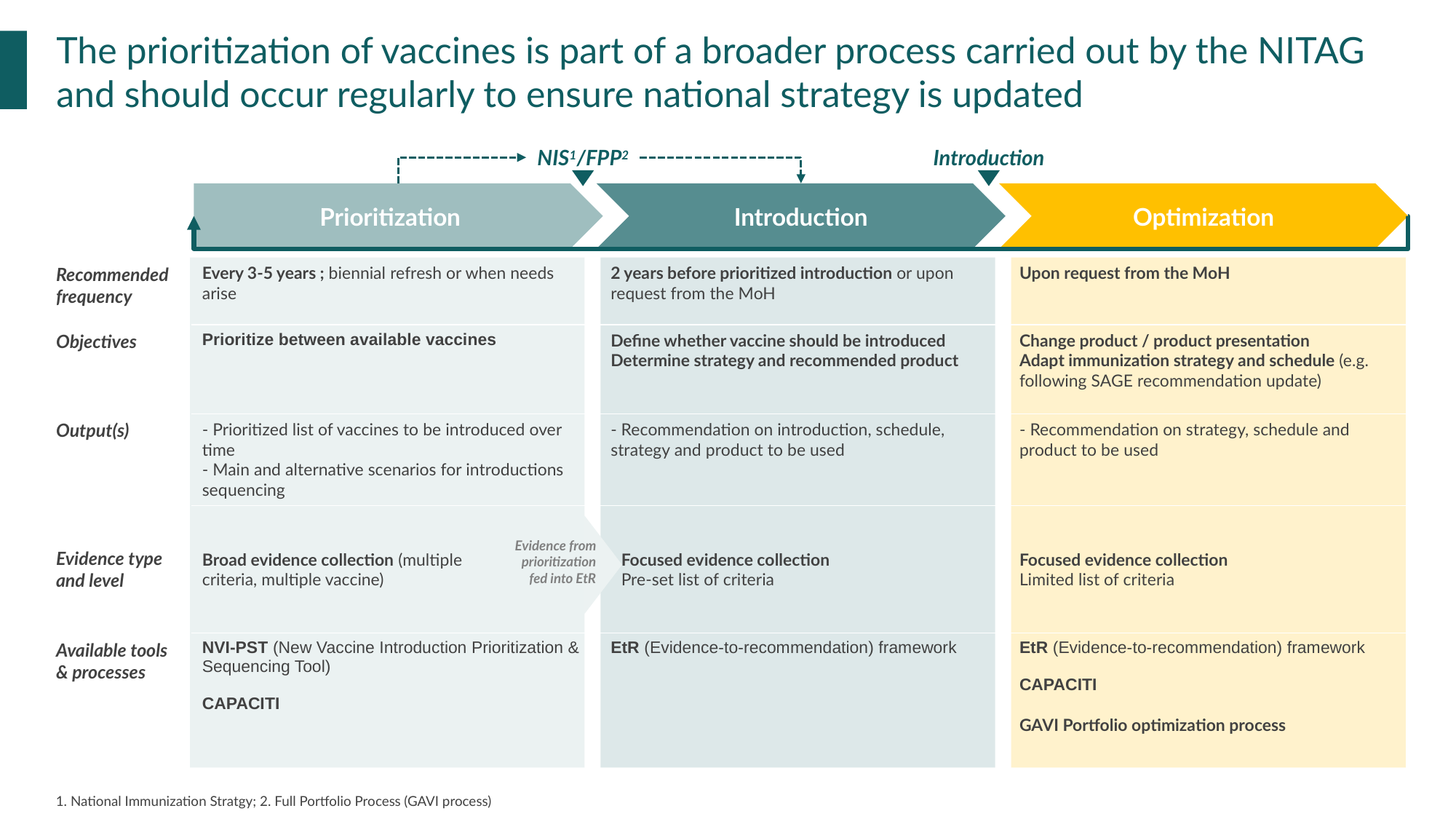

The prioritization of vaccines is part of a broader process carried out by the NITAG and should occur regularly to ensure national strategy is updated

NIS1/FPP2
Introduction

Prioritization
Introduction
Optimization
| Recommended frequency | Every 3-5 years ; biennial refresh or when needs arise | 2 years before prioritized introduction or upon request from the MoH | Upon request from the MoH |
| --- | --- | --- | --- |
| Objectives | Prioritize between available vaccines | Define whether vaccine should be introduced Determine strategy and recommended product | Change product / product presentation Adapt immunization strategy and schedule (e.g. following SAGE recommendation update) |
| Output(s) | - Prioritized list of vaccines to be introduced over time - Main and alternative scenarios for introductions sequencing | - Recommendation on introduction, schedule, strategy and product to be used | - Recommendation on strategy, schedule and product to be used |
| Evidence type and level | Broad evidence collection (multiple criteria, multiple vaccine) | Focused evidence collection Pre-set list of criteria | Focused evidence collection Limited list of criteria |
| Available tools & processes | NVI-PST (New Vaccine Introduction Prioritization & Sequencing Tool) CAPACITI | EtR (Evidence-to-recommendation) framework | EtR (Evidence-to-recommendation) framework CAPACITI GAVI Portfolio optimization process |

Evidence from prioritization fed into EtR

1. National Immunization Stratgy; 2. Full Portfolio Process (GAVI process)